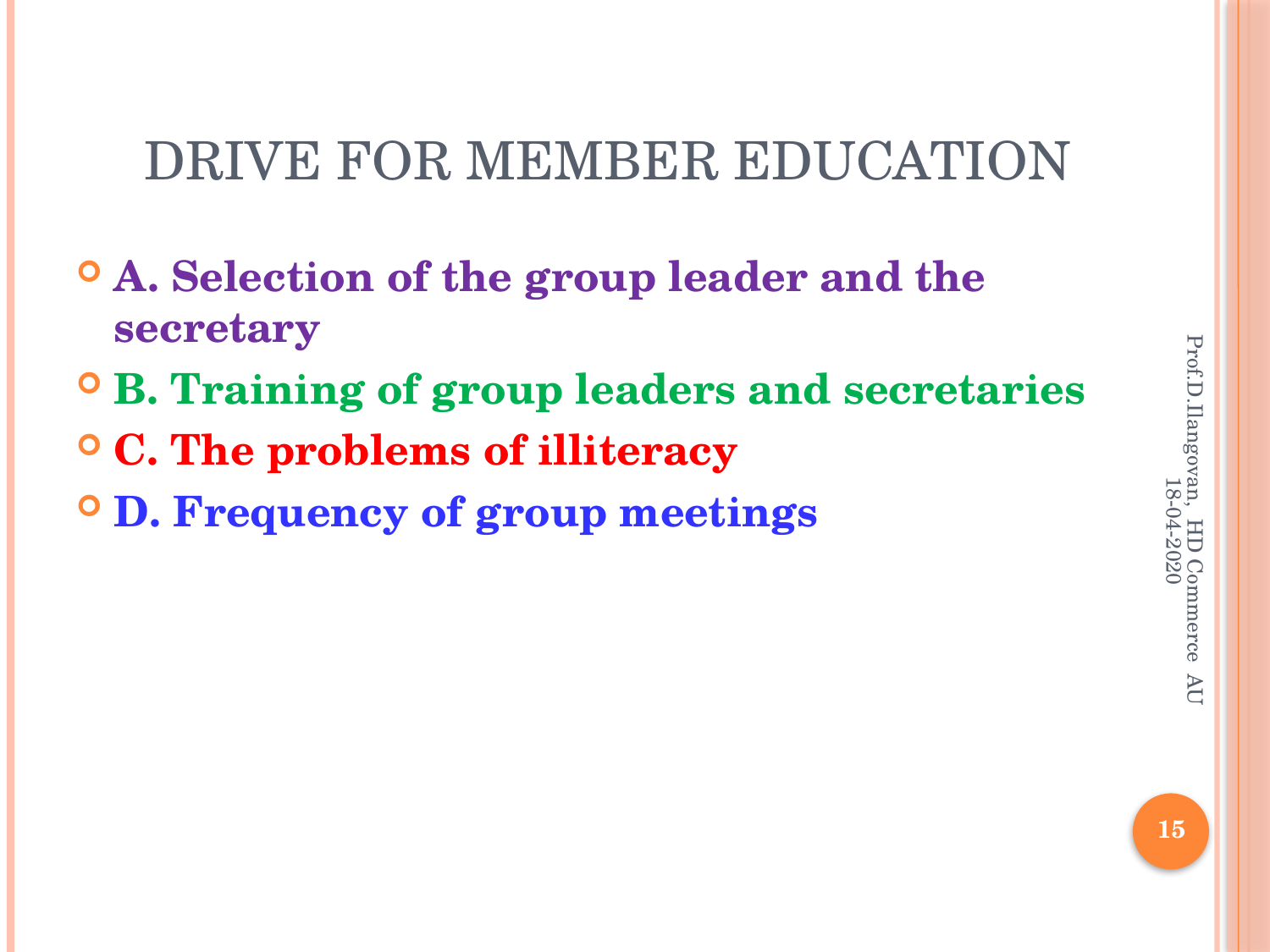

# DRIVE FOR MEMBER EDUCATION
A. Selection of the group leader and the secretary
B. Training of group leaders and secretaries
C. The problems of illiteracy
D. Frequency of group meetings
Prof.D.Ilangovan,  HD Commerce  AU                                18-04-2020
15